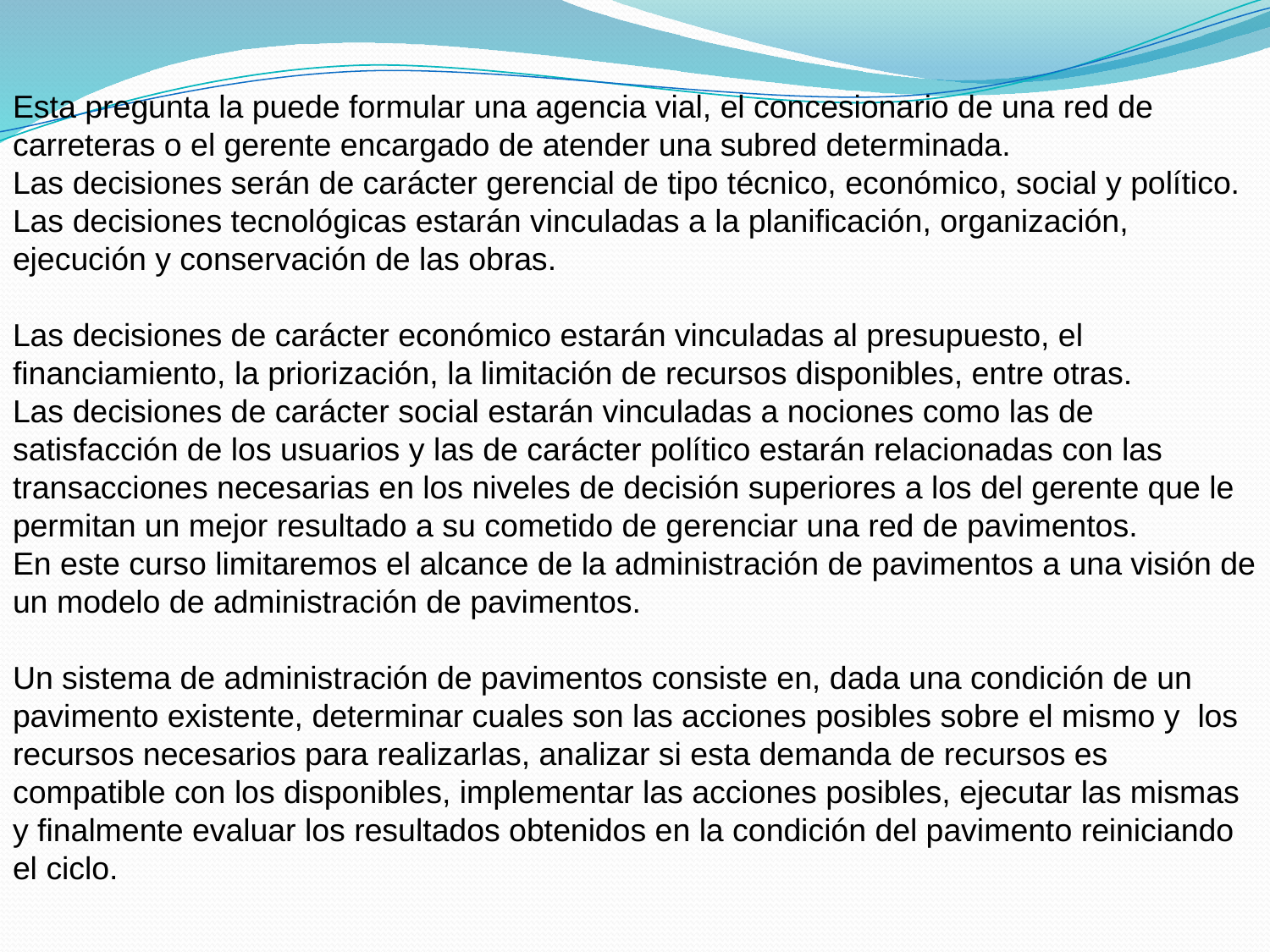

Esta pregunta la puede formular una agencia vial, el concesionario de una red de carreteras o el gerente encargado de atender una subred determinada.
Las decisiones serán de carácter gerencial de tipo técnico, económico, social y político.
Las decisiones tecnológicas estarán vinculadas a la planificación, organización, ejecución y conservación de las obras.

Las decisiones de carácter económico estarán vinculadas al presupuesto, el financiamiento, la priorización, la limitación de recursos disponibles, entre otras.
Las decisiones de carácter social estarán vinculadas a nociones como las de satisfacción de los usuarios y las de carácter político estarán relacionadas con las transacciones necesarias en los niveles de decisión superiores a los del gerente que le permitan un mejor resultado a su cometido de gerenciar una red de pavimentos.
En este curso limitaremos el alcance de la administración de pavimentos a una visión de un modelo de administración de pavimentos.

Un sistema de administración de pavimentos consiste en, dada una condición de un pavimento existente, determinar cuales son las acciones posibles sobre el mismo y  los recursos necesarios para realizarlas, analizar si esta demanda de recursos es compatible con los disponibles, implementar las acciones posibles, ejecutar las mismas y finalmente evaluar los resultados obtenidos en la condición del pavimento reiniciando el ciclo.